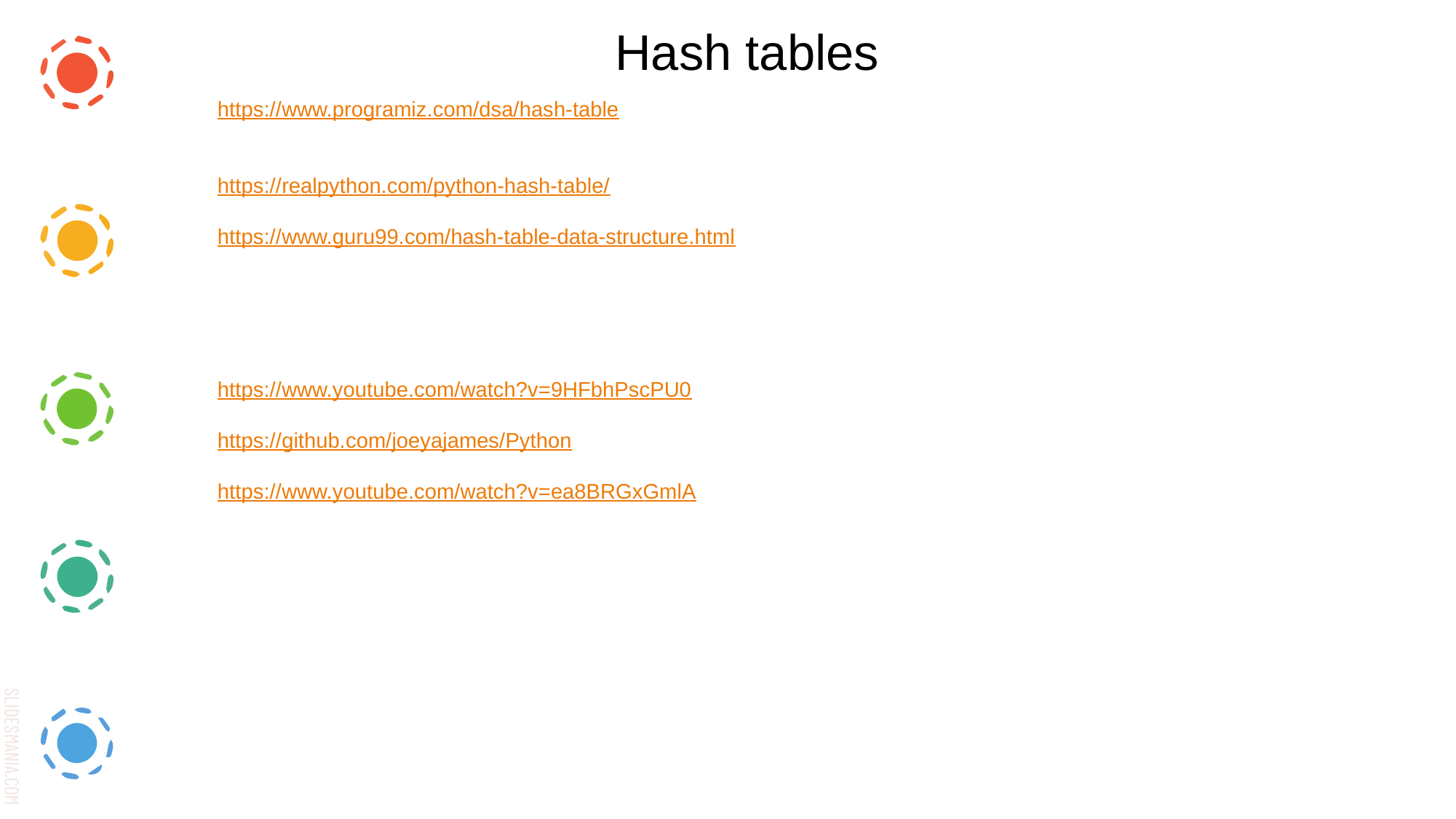

Hash tables
https://www.programiz.com/dsa/hash-table

https://realpython.com/python-hash-table/

https://www.guru99.com/hash-table-data-structure.html

https://www.youtube.com/watch?v=9HFbhPscPU0

https://github.com/joeyajames/Python

https://www.youtube.com/watch?v=ea8BRGxGmlA